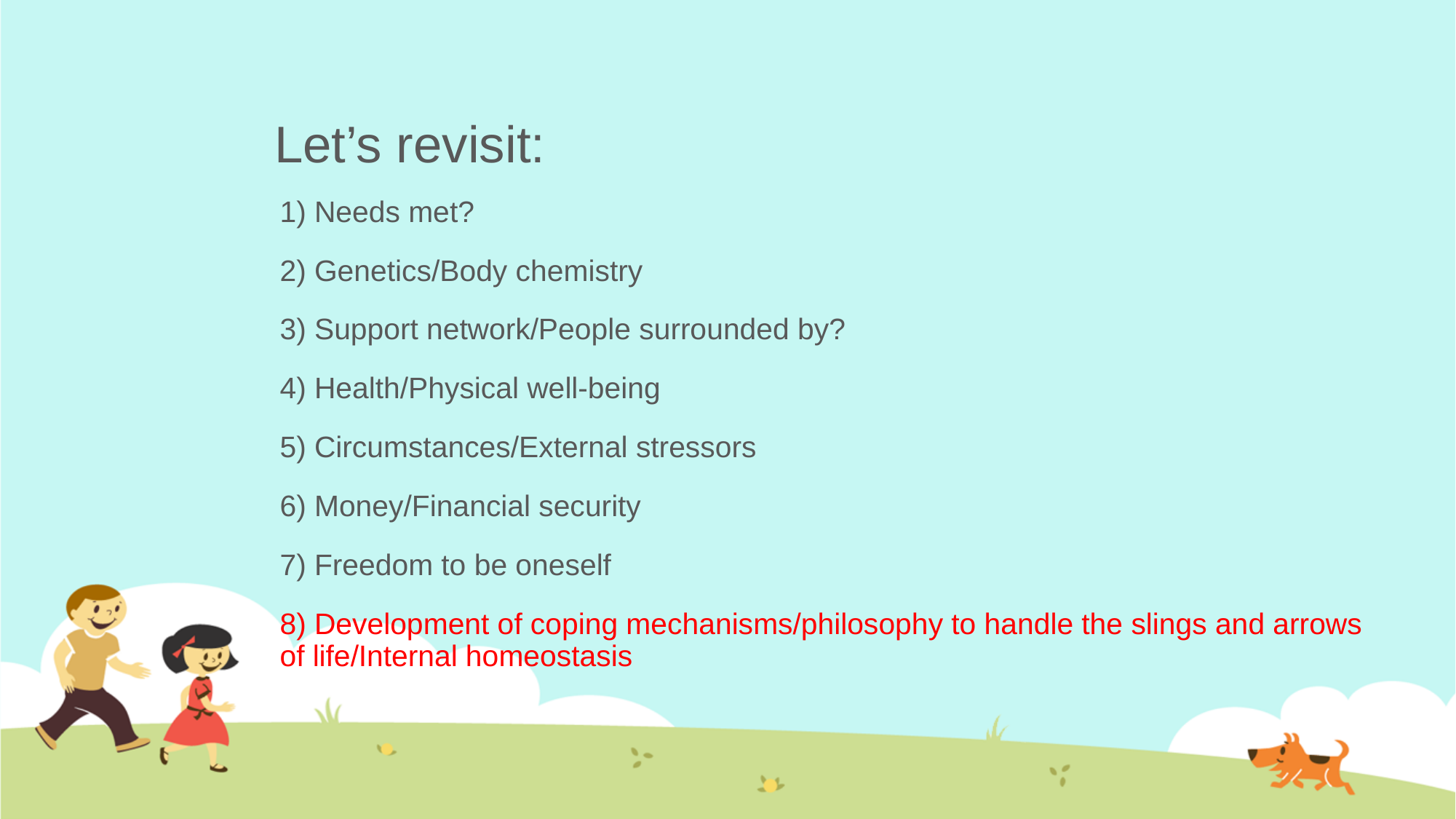

# Let’s revisit:
1) Needs met?
2) Genetics/Body chemistry
3) Support network/People surrounded by?
4) Health/Physical well-being
5) Circumstances/External stressors
6) Money/Financial security
7) Freedom to be oneself
8) Development of coping mechanisms/philosophy to handle the slings and arrows of life/Internal homeostasis